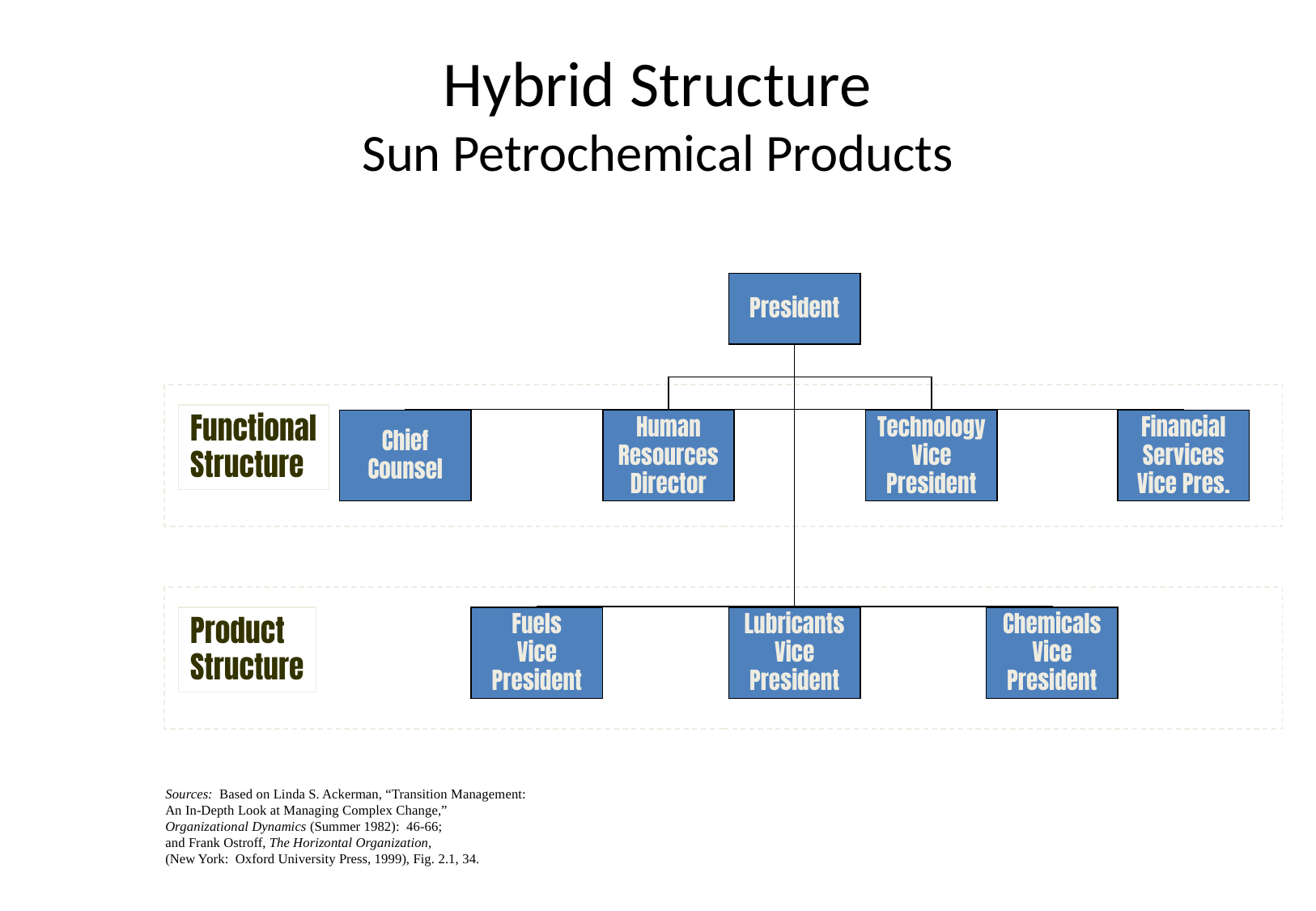

# Hybrid Structure Sun Petrochemical Products
President

Functional
Structure
Chief
Counsel
Human
Resources
Director
Technology
Vice
President
Financial
Services
Vice Pres.

Product
Structure
Fuels
Vice
President
Lubricants
Vice
President
Chemicals
Vice
President
Sources:  Based on Linda S. Ackerman, “Transition Management:
An In-Depth Look at Managing Complex Change,”
Organizational Dynamics (Summer 1982):  46-66;
and Frank Ostroff, The Horizontal Organization,
(New York:  Oxford University Press, 1999), Fig. 2.1, 34.